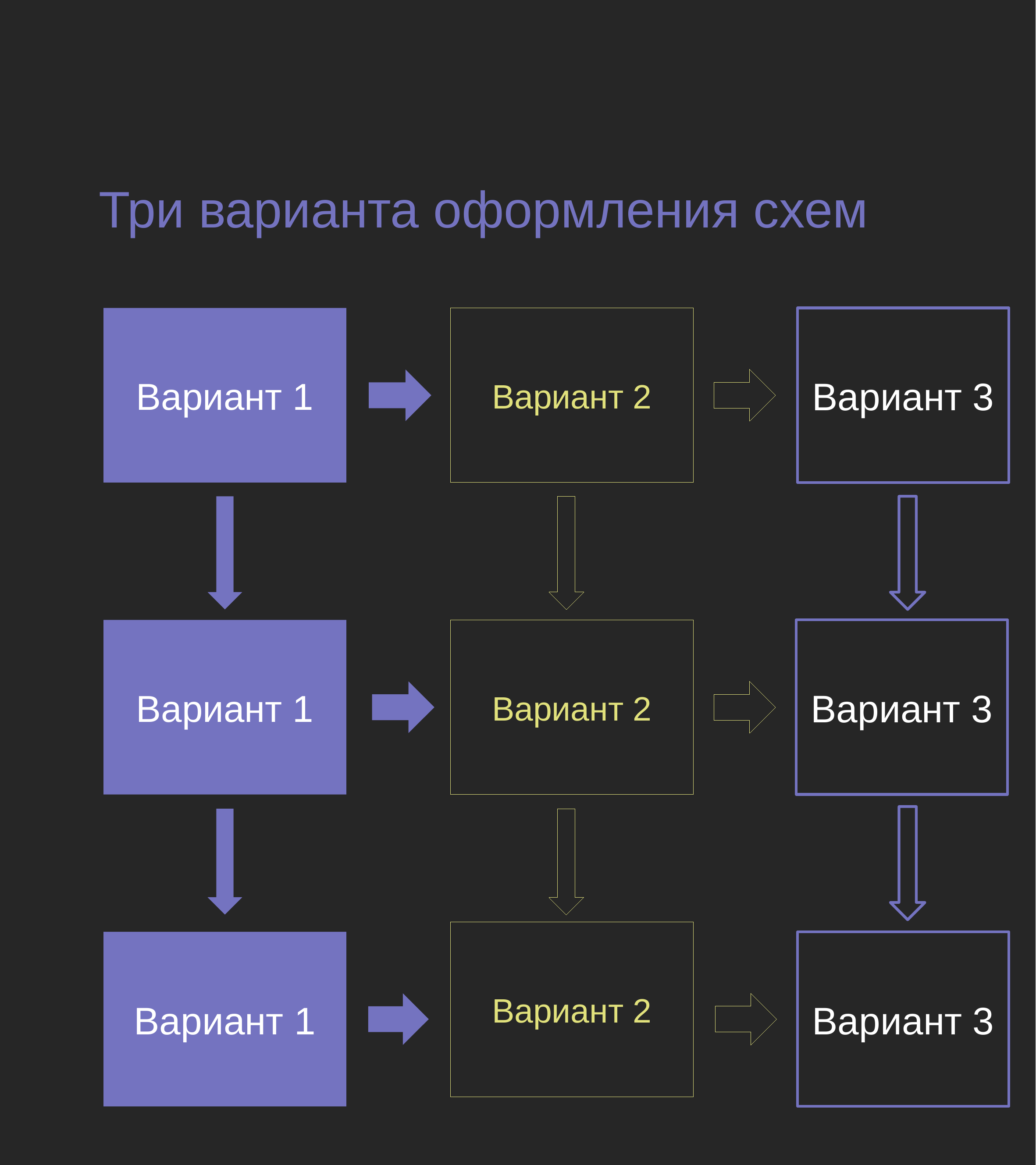

# Три варианта оформления схем
Вариант 1
Вариант 2
Вариант 3

Вариант 1
Вариант 3
Вариант 2

Вариант 2
Вариант 1
Вариант 3